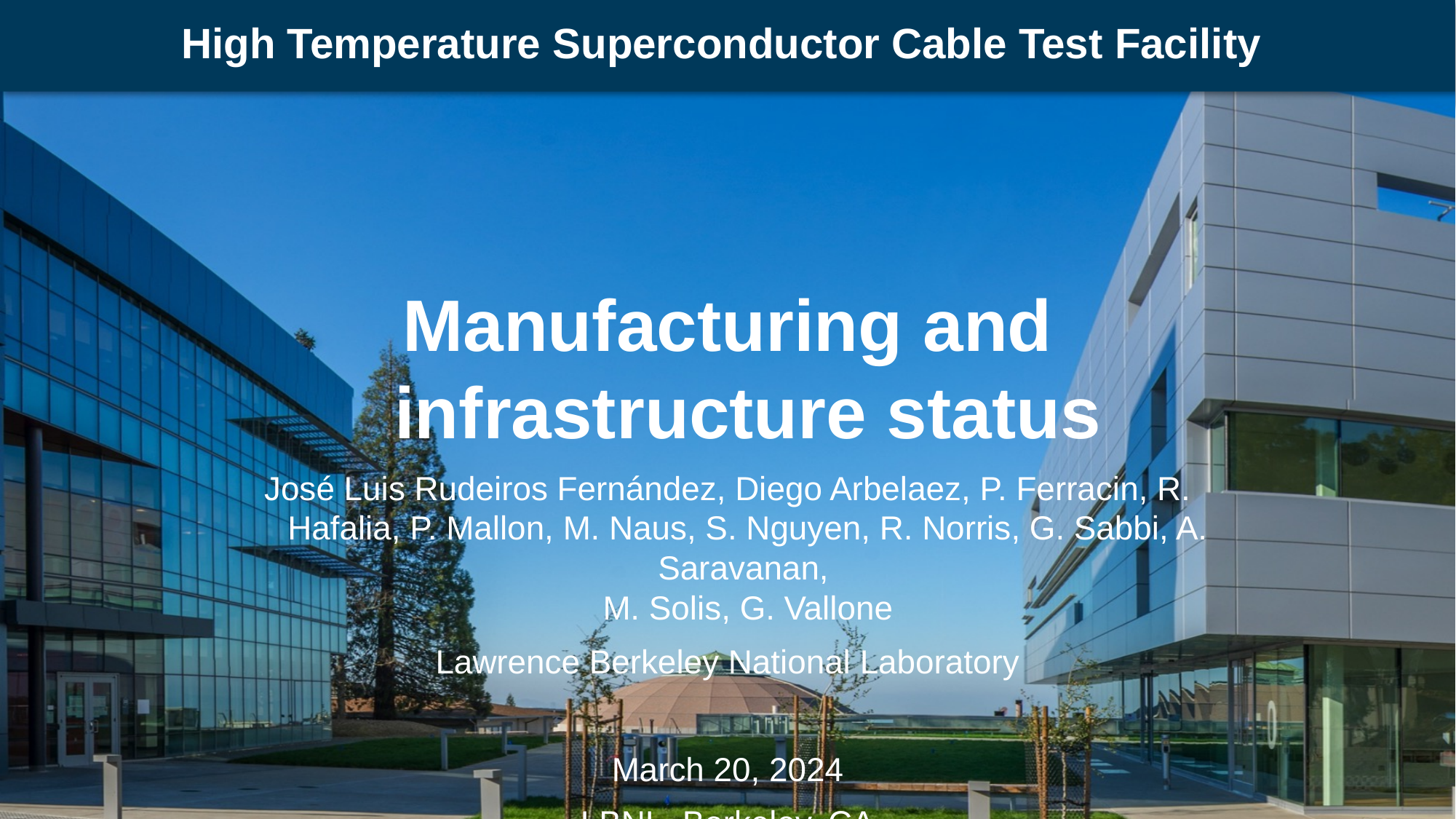

# High Temperature Superconductor Cable Test Facility

Manufacturing and infrastructure status
José Luis Rudeiros Fernández, Diego Arbelaez, P. Ferracin, R. Hafalia, P. Mallon, M. Naus, S. Nguyen, R. Norris, G. Sabbi, A. Saravanan,
M. Solis, G. Vallone
Lawrence Berkeley National Laboratory

March 20, 2024
LBNL, Berkeley, CA
1